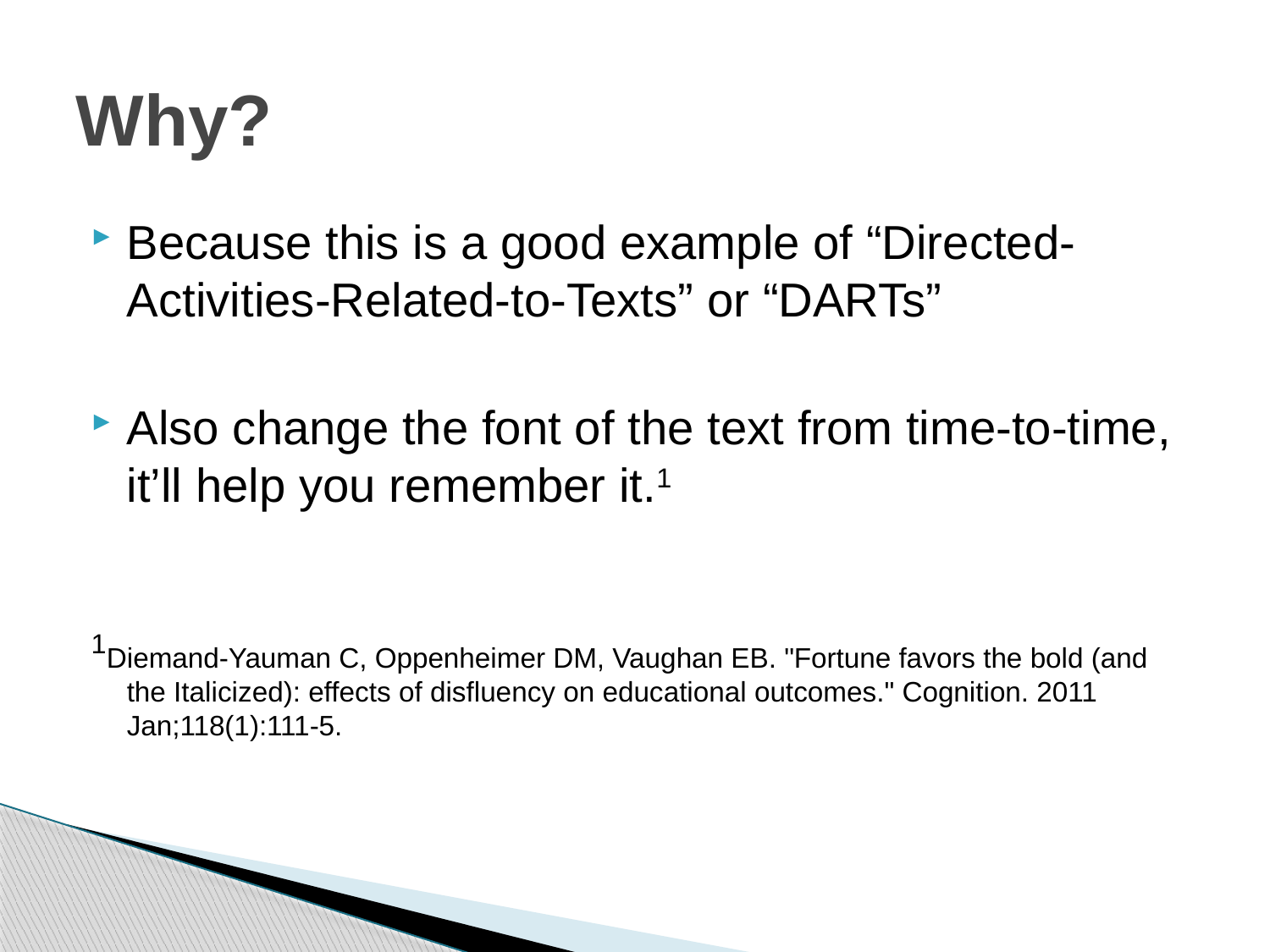

# Why?
Because this is a good example of “Directed-Activities-Related-to-Texts” or “DARTs”

Also change the font of the text from time-to-time, it’ll help you remember it.1

1Diemand-Yauman C, Oppenheimer DM, Vaughan EB. "Fortune favors the bold (and the Italicized): effects of disfluency on educational outcomes." Cognition. 2011 Jan;118(1):111-5.